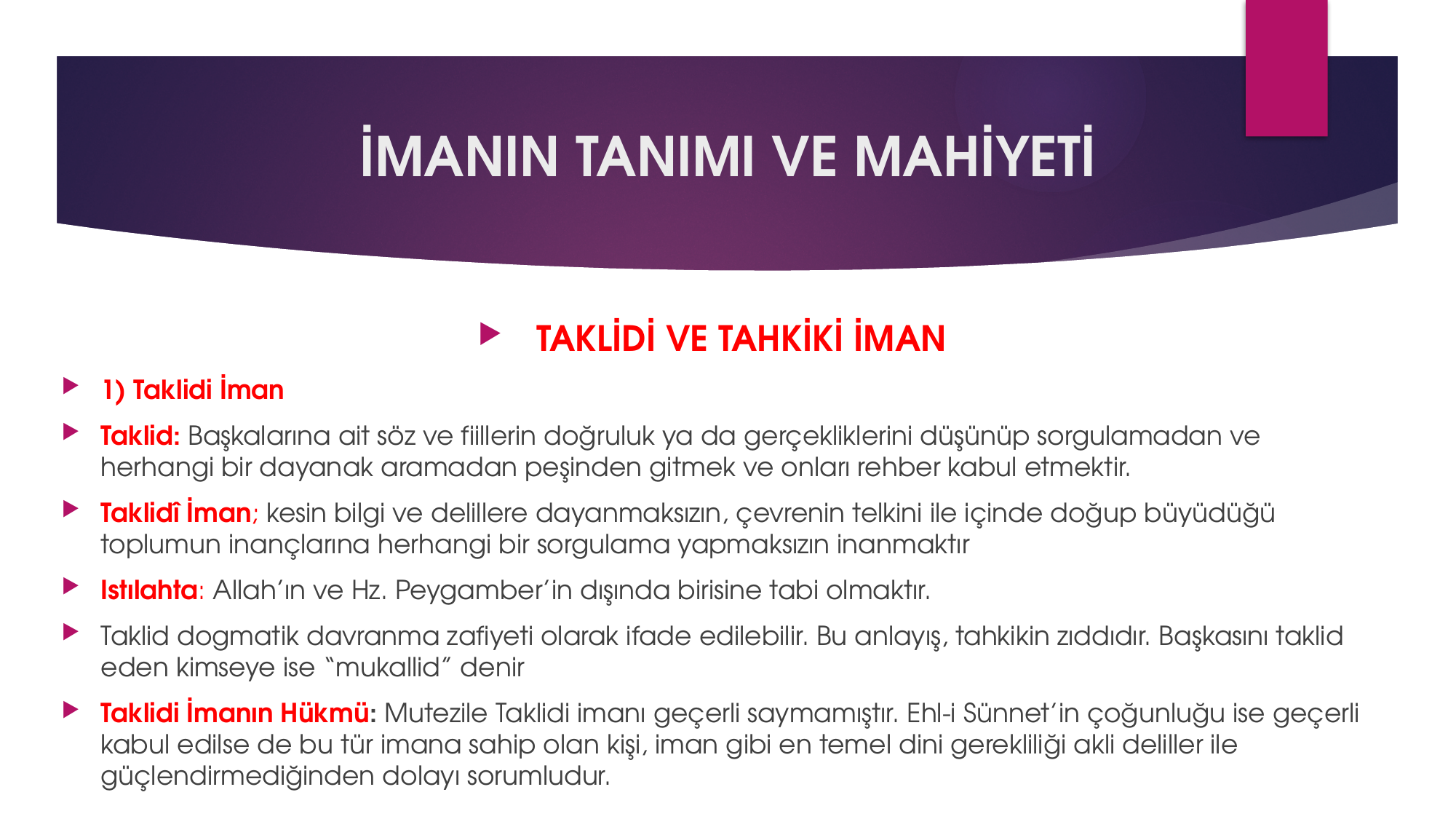

# İMANIN TANIMI VE MAHİYETİ
TAKLİDİ VE TAHKİKİ İMAN
1) Taklidi İman
Taklid: Başkalarına ait söz ve fiillerin doğruluk ya da gerçekliklerini düşünüp sorgulamadan ve herhangi bir dayanak aramadan peşinden gitmek ve onları rehber kabul etmektir.
Taklidî İman; kesin bilgi ve delillere dayanmaksızın, çevrenin telkini ile içinde doğup büyüdüğü toplumun inançlarına herhangi bir sorgulama yapmaksızın inanmaktır
Istılahta: Allah’ın ve Hz. Peygamber’in dışında birisine tabi olmaktır.
Taklid dogmatik davranma zafiyeti olarak ifade edilebilir. Bu anlayış, tahkikin zıddıdır. Başkasını taklid eden kimseye ise “mukallid” denir
Taklidi İmanın Hükmü: Mutezile Taklidi imanı geçerli saymamıştır. Ehl-i Sünnet’in çoğunluğu ise geçerli kabul edilse de bu tür imana sahip olan kişi, iman gibi en temel dini gerekliliği akli deliller ile güçlendirmediğinden dolayı sorumludur.